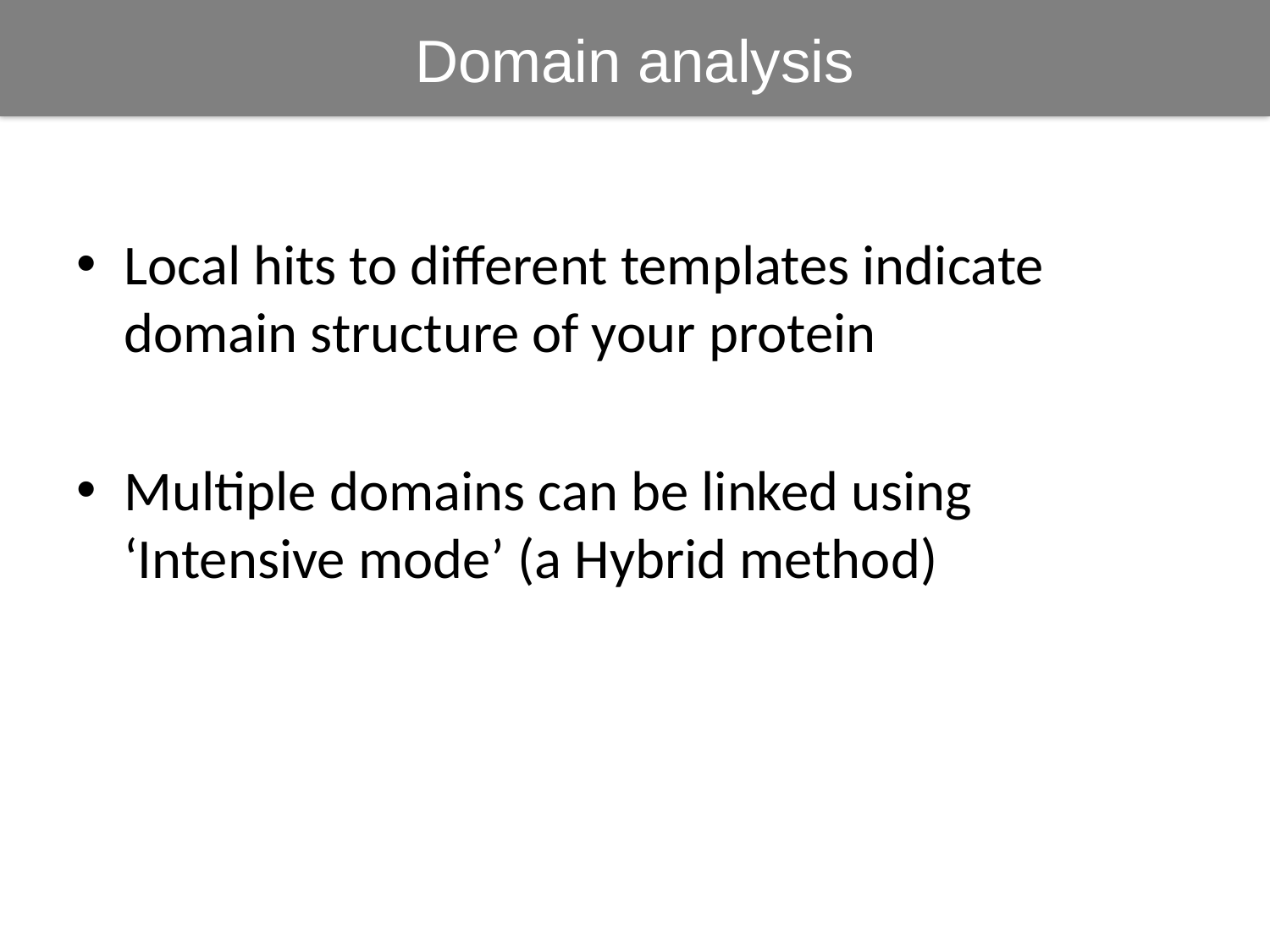

Domain analysis
Local hits to different templates indicate domain structure of your protein

Multiple domains can be linked using ‘Intensive mode’ (a Hybrid method)